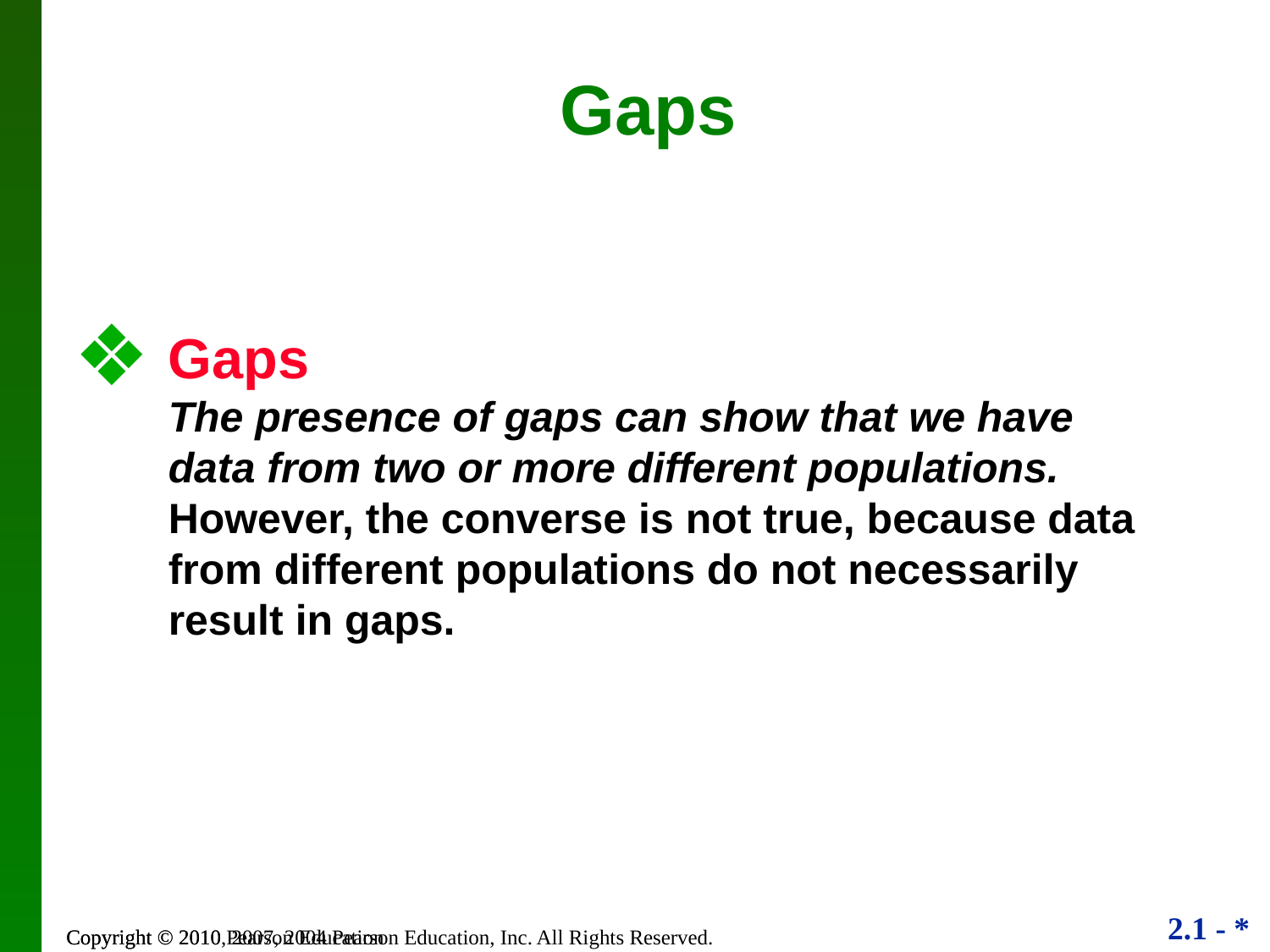

Gaps
Gaps
The presence of gaps can show that we have data from two or more different populations.
However, the converse is not true, because data from different populations do not necessarily result in gaps.
Copyright © 2010, 2007, 2004 Pearson Education, Inc. All Rights Reserved.
Copyright © 2010 Pearson Education